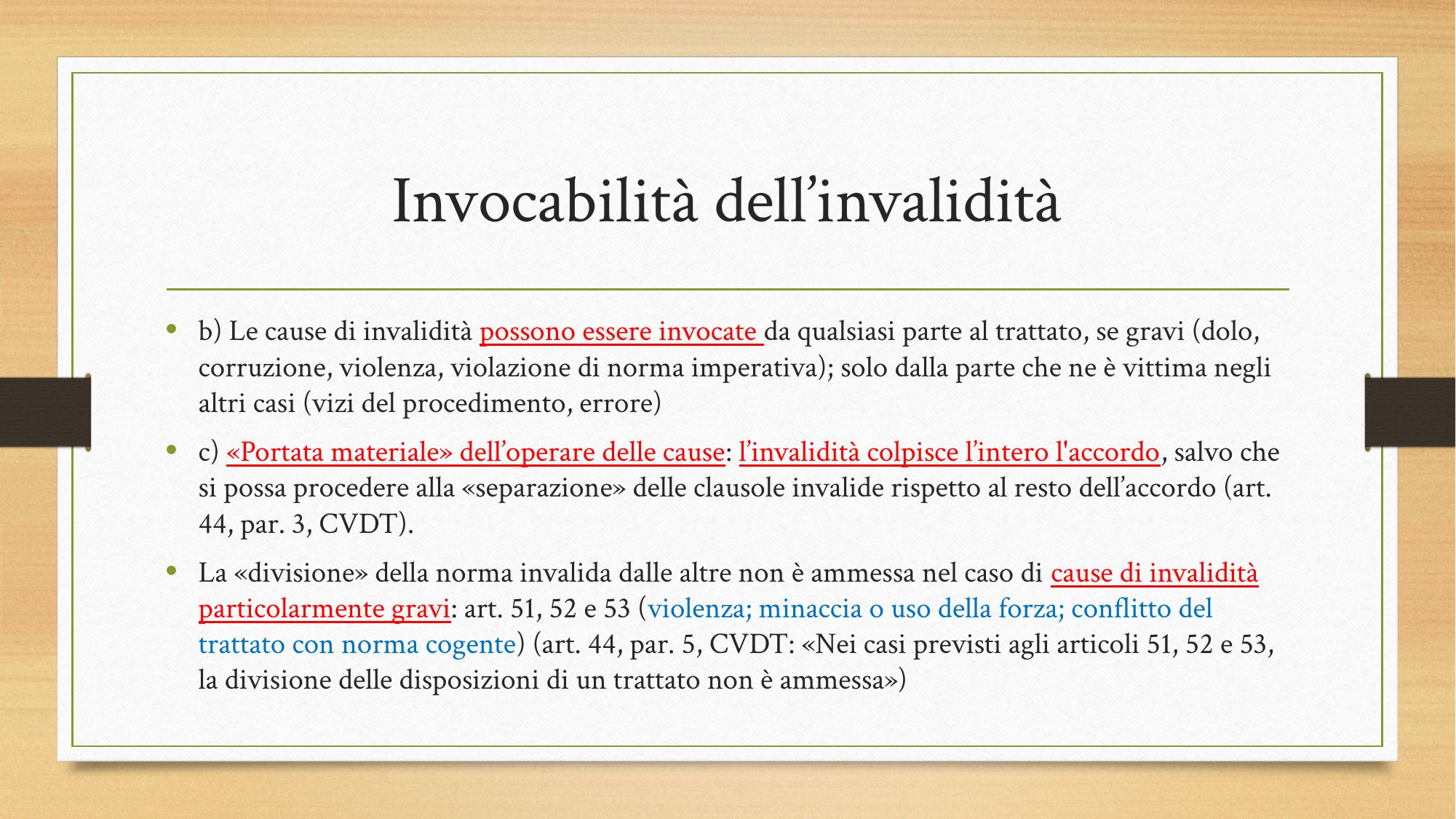

# Invocabilità dell’invalidità
b) Le cause di invalidità possono essere invocate da qualsiasi parte al trattato, se gravi (dolo, corruzione, violenza, violazione di norma imperativa); solo dalla parte che ne è vittima negli altri casi (vizi del procedimento, errore)
c) «Portata materiale» dell’operare delle cause: l’invalidità colpisce l’intero l'accordo, salvo che si possa procedere alla «separazione» delle clausole invalide rispetto al resto dell’accordo (art. 44, par. 3, CVDT).
La «divisione» della norma invalida dalle altre non è ammessa nel caso di cause di invalidità particolarmente gravi: art. 51, 52 e 53 (violenza; minaccia o uso della forza; conflitto del trattato con norma cogente) (art. 44, par. 5, CVDT: «Nei casi previsti agli articoli 51, 52 e 53, la divisione delle disposizioni di un trattato non è ammessa»)